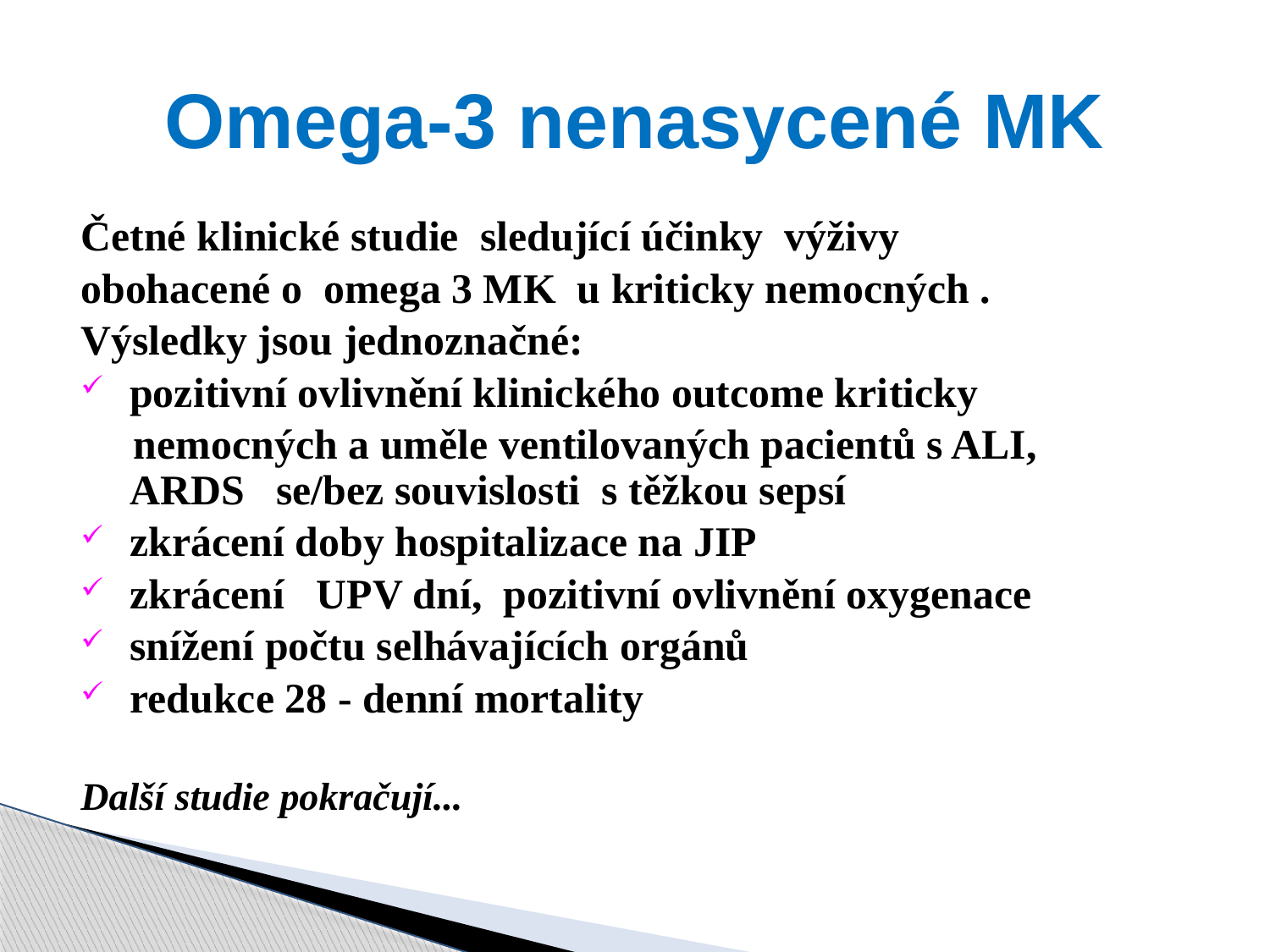

# Omega-3 nenasycené MK
Četné klinické studie  sledující účinky  výživy
obohacené o  omega 3 MK  u kriticky nemocných .
Výsledky jsou jednoznačné:
pozitivní ovlivnění klinického outcome kriticky
     nemocných a uměle ventilovaných pacientů s ALI,  ARDS   se/bez souvislosti  s těžkou sepsí
zkrácení doby hospitalizace na JIP
zkrácení   UPV dní,  pozitivní ovlivnění oxygenace
snížení počtu selhávajících orgánů
redukce 28 - denní mortality

Další studie pokračují...